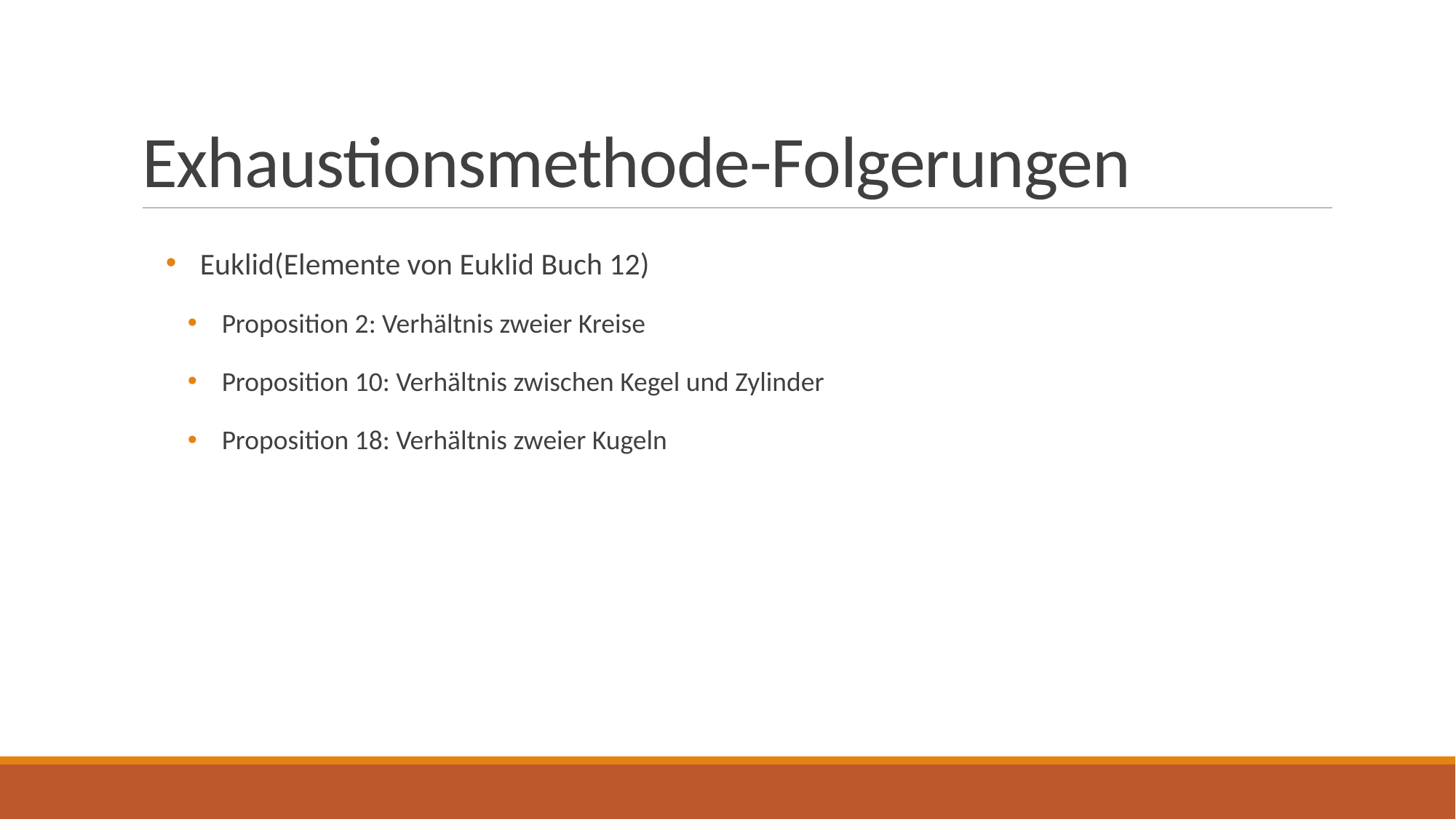

# Exhaustionsmethode-Folgerungen
Euklid(Elemente von Euklid Buch 12)
Proposition 2: Verhältnis zweier Kreise
Proposition 10: Verhältnis zwischen Kegel und Zylinder
Proposition 18: Verhältnis zweier Kugeln